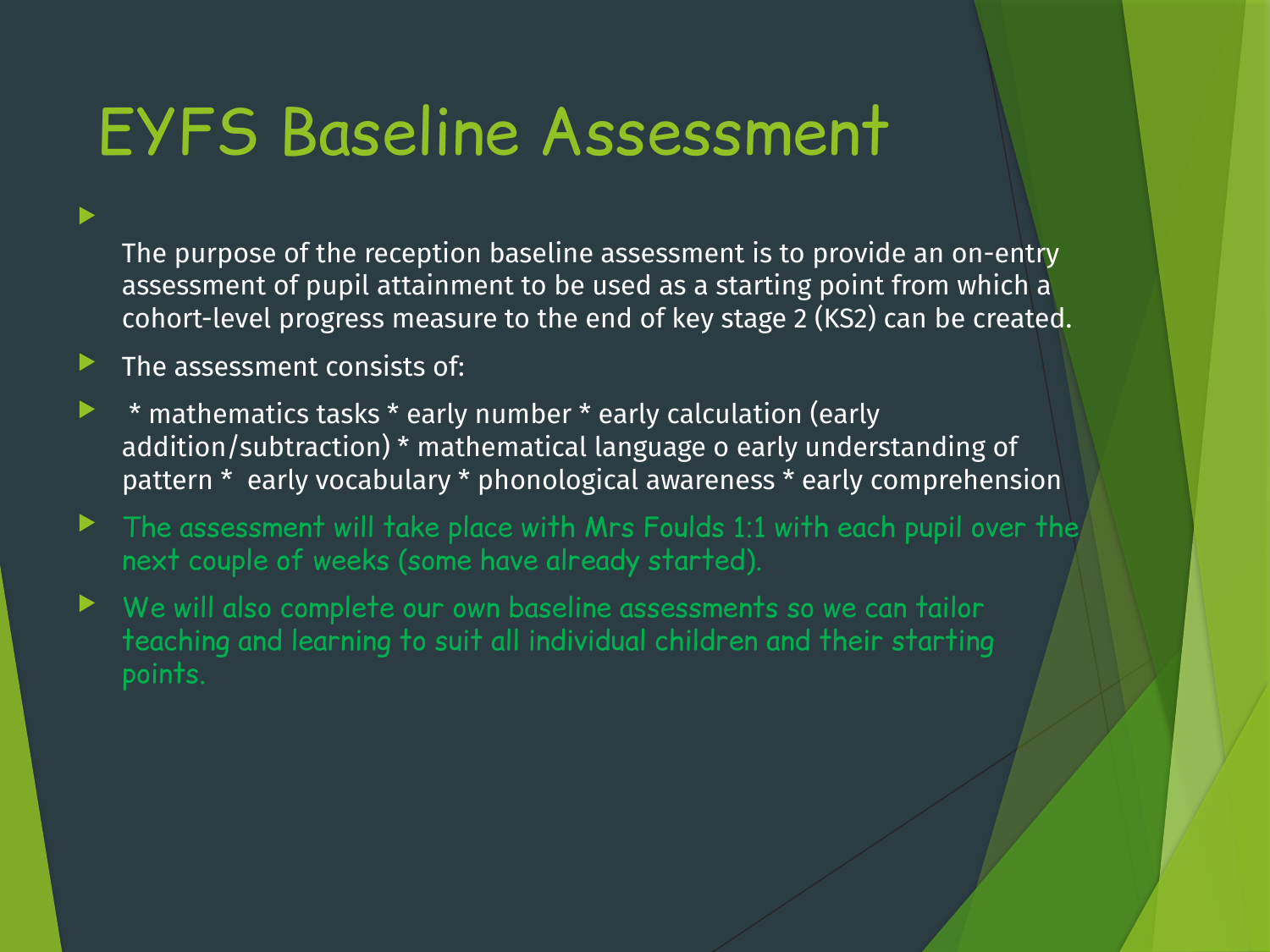

# EYFS Baseline Assessment
The purpose of the reception baseline assessment is to provide an on-entry assessment of pupil attainment to be used as a starting point from which a cohort-level progress measure to the end of key stage 2 (KS2) can be created.
The assessment consists of:
 * mathematics tasks * early number * early calculation (early addition/subtraction) * mathematical language o early understanding of pattern *  early vocabulary * phonological awareness * early comprehension
The assessment will take place with Mrs Foulds 1:1 with each pupil over the next couple of weeks (some have already started).
We will also complete our own baseline assessments so we can tailor teaching and learning to suit all individual children and their starting points.